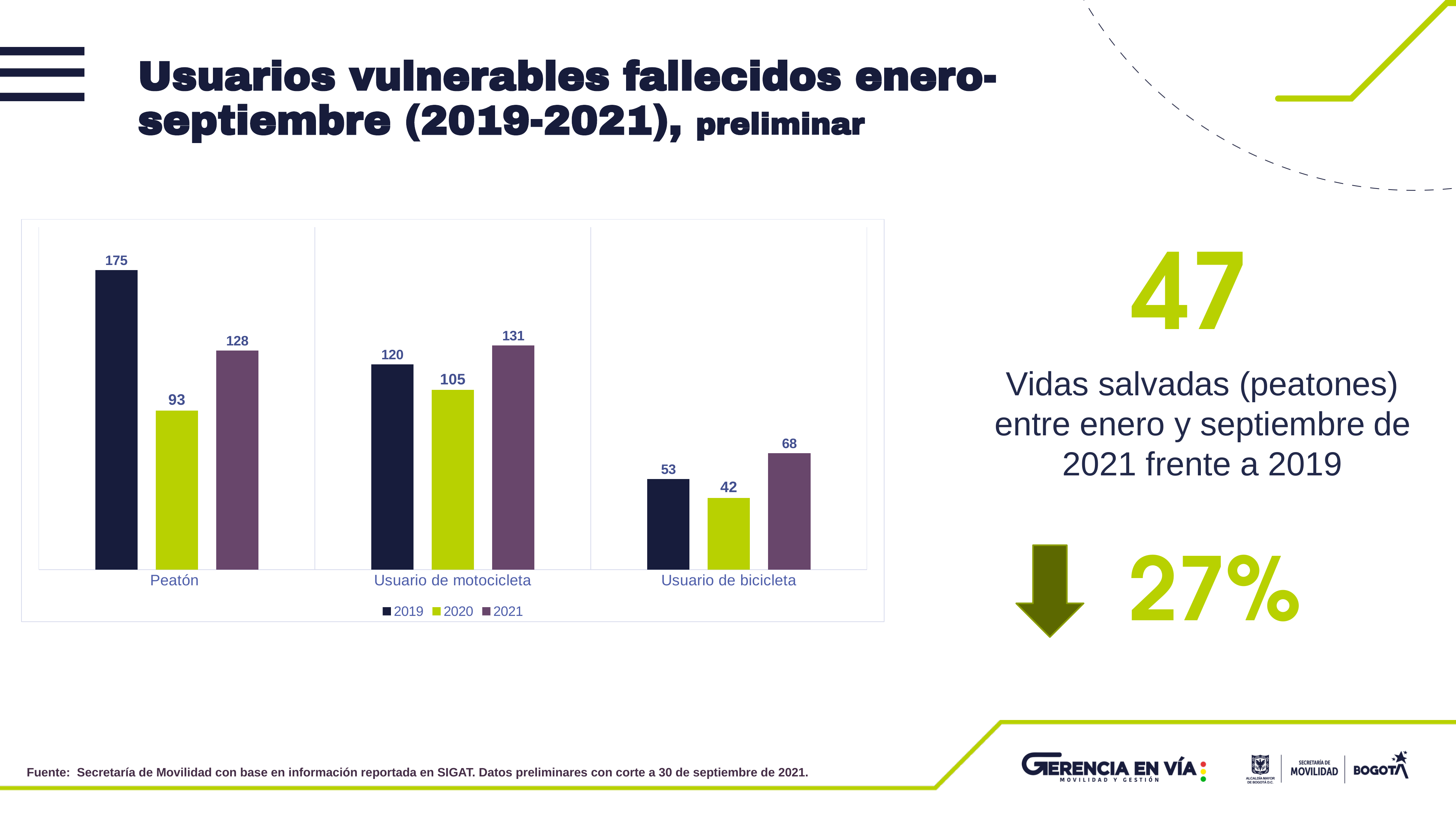

Usuarios vulnerables fallecidos enero-septiembre (2019-2021), preliminar

### Chart

| Category | 2019 | 2020 | 2021 |
|---|---|---|---|
| Peatón  | 175.0 | 93.0 | 128.0 |
| Usuario de motocicleta | 120.0 | 105.0 | 131.0 |
| Usuario de bicicleta | 53.0 | 42.0 | 68.0 |
47
Vidas salvadas (peatones) entre enero y septiembre de 2021 frente a 2019
27%

Fuente:  Secretaría de Movilidad con base en información reportada en SIGAT. Datos preliminares con corte a 30 de septiembre de 2021.